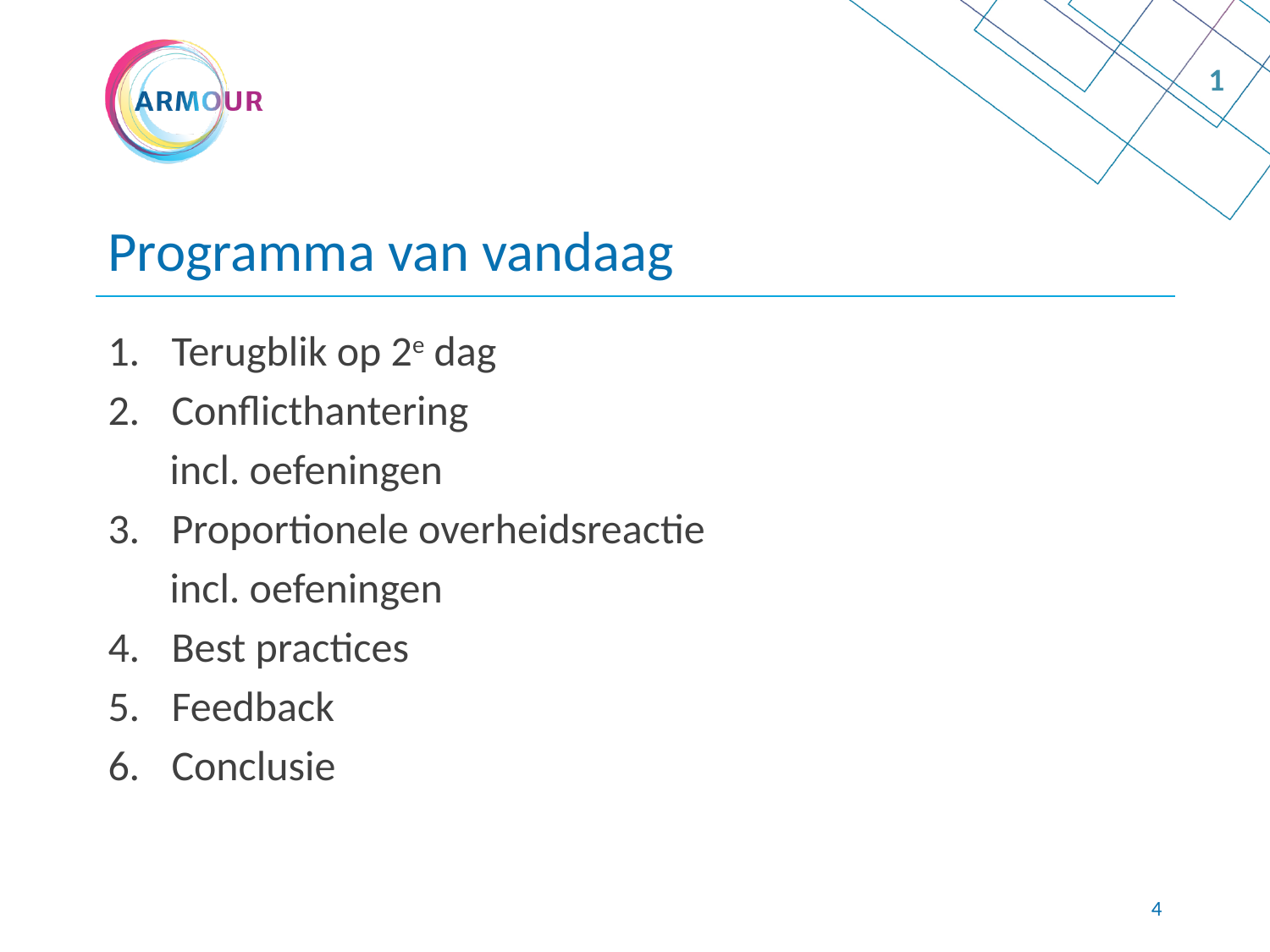

1
# Programma van vandaag
Terugblik op 2e dag
Conflicthantering
incl. oefeningen
Proportionele overheidsreactie
incl. oefeningen
Best practices
Feedback
Conclusie
4